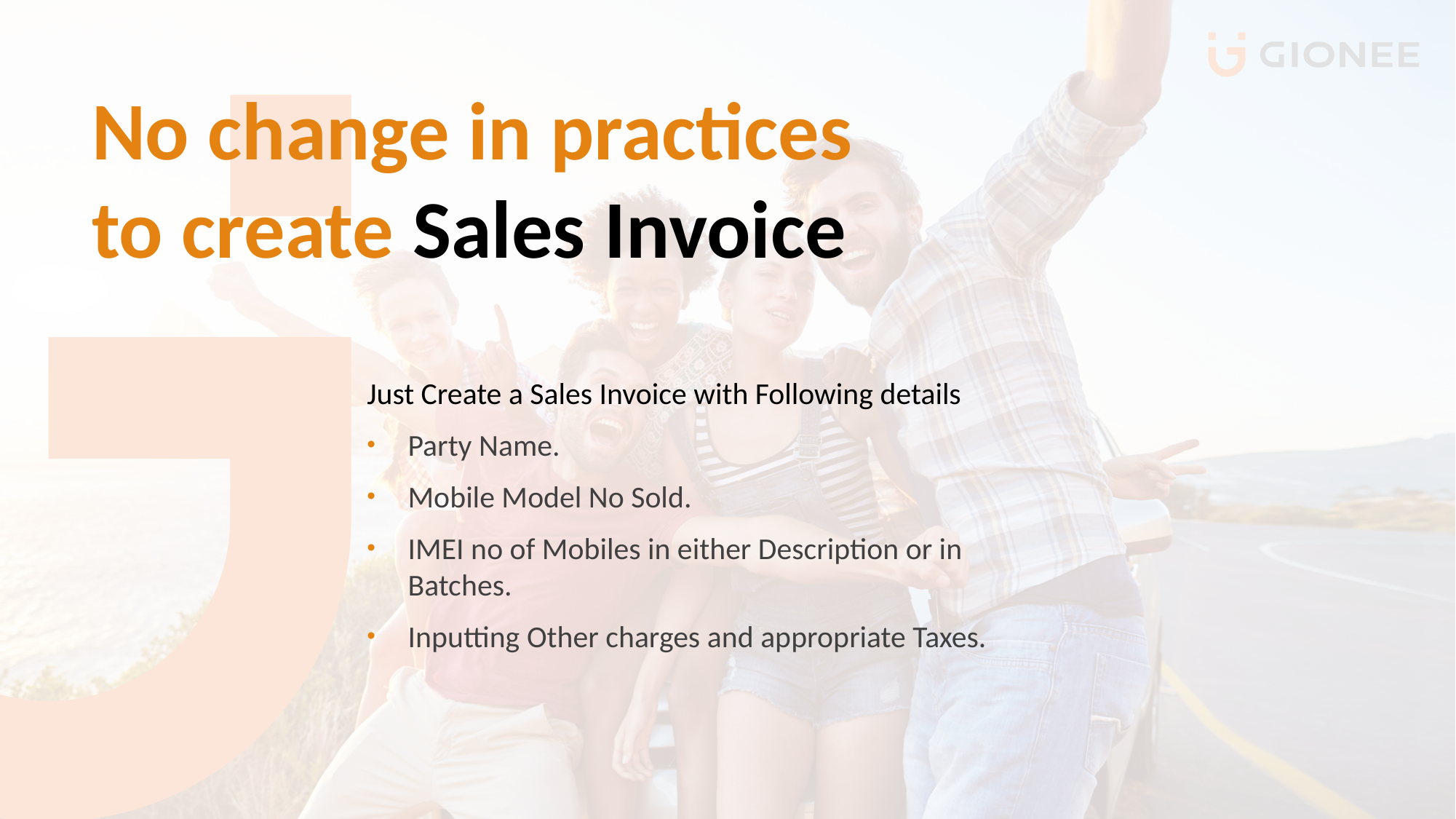

# No change in practices to create Sales Invoice
Just Create a Sales Invoice with Following details
Party Name.
Mobile Model No Sold.
IMEI no of Mobiles in either Description or in Batches.
Inputting Other charges and appropriate Taxes.